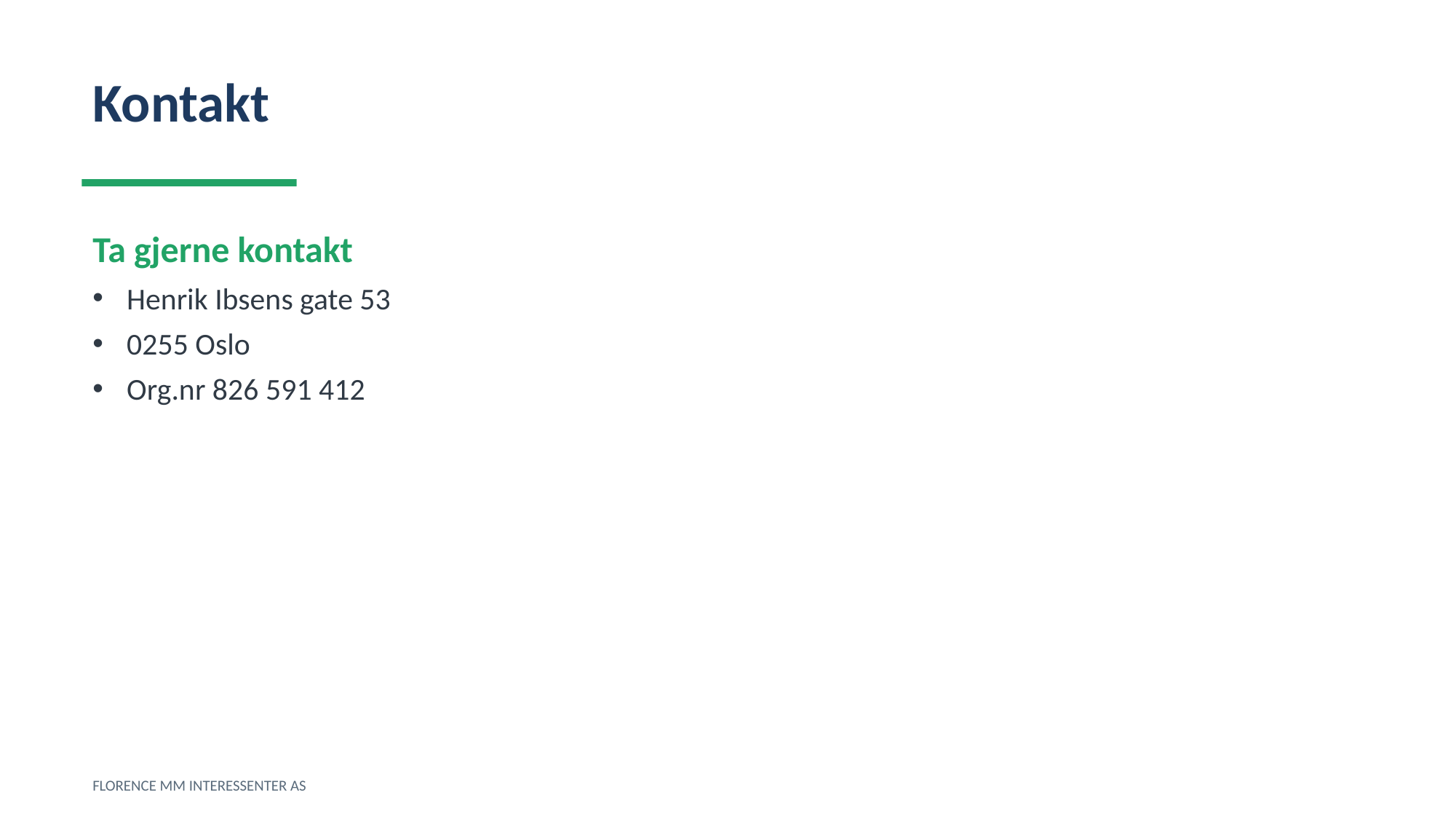

Kontakt

Ta gjerne kontakt
Henrik Ibsens gate 53
0255 Oslo
Org.nr 826 591 412
FLORENCE MM INTERESSENTER AS